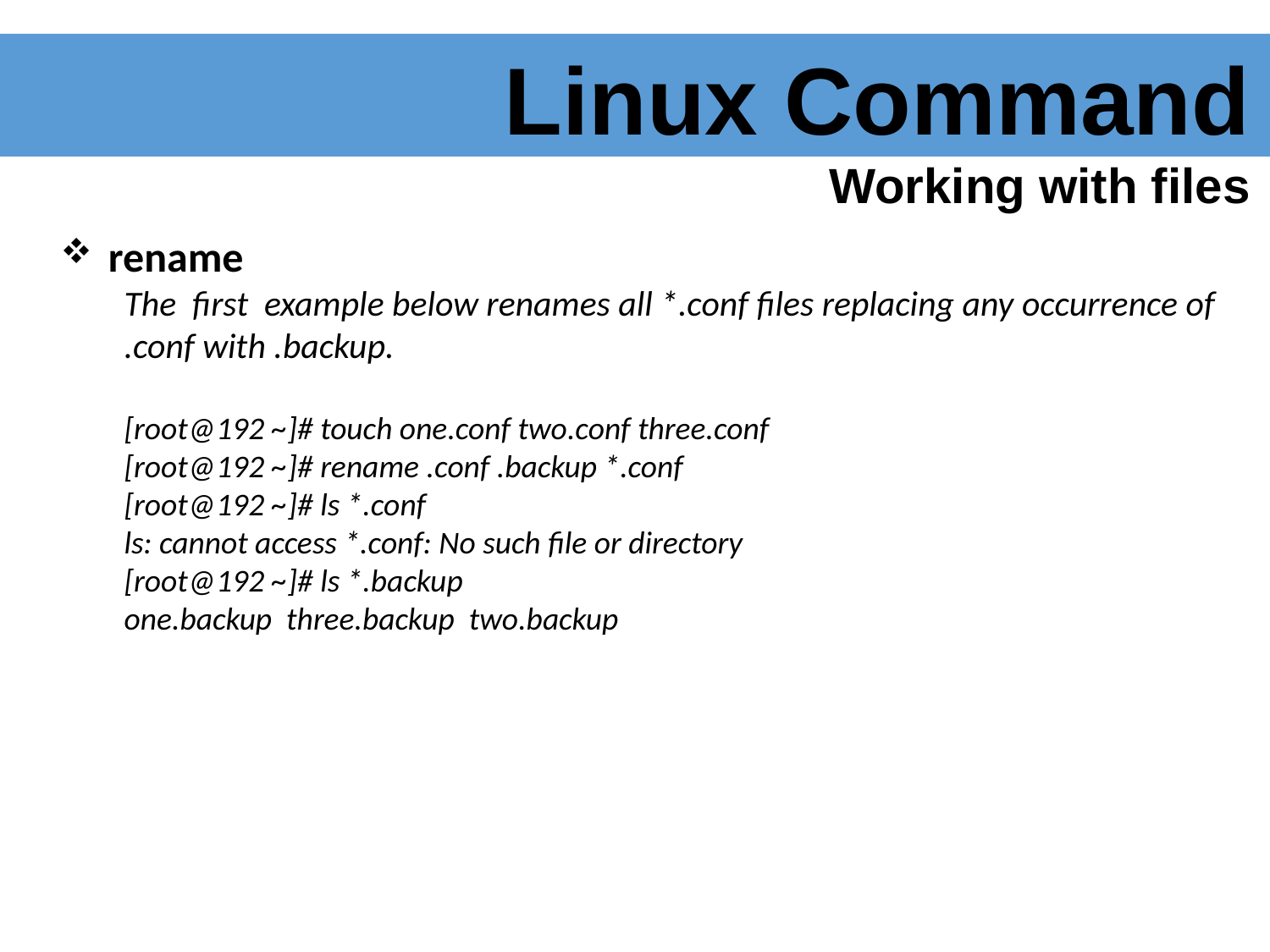

Linux Command
Working with files

 rename
The  first  example below renames all *.conf files replacing any occurrence of .conf with .backup.

[root@192 ~]# touch one.conf two.conf three.conf
[root@192 ~]# rename .conf .backup *.conf
[root@192 ~]# ls *.conf
ls: cannot access *.conf: No such file or directory
[root@192 ~]# ls *.backup
one.backup  three.backup  two.backup